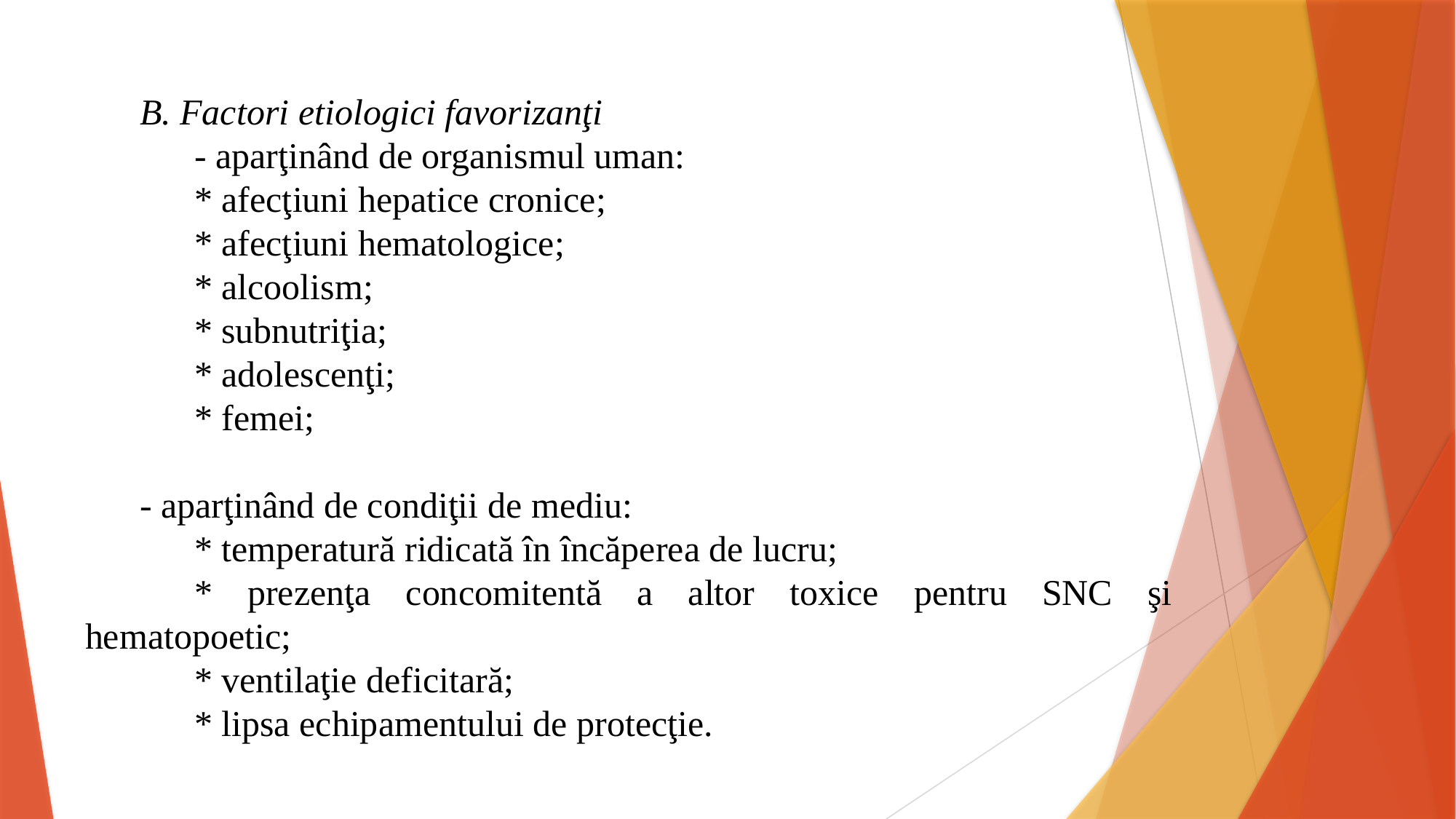

B. Factori etiologici favorizanţi
	- aparţinând de organismul uman:
	* afecţiuni hepatice cronice;
	* afecţiuni hematologice;
	* alcoolism;
	* subnutriţia;
	* adolescenţi;
	* femei;

- aparţinând de condiţii de mediu:
	* temperatură ridicată în încăperea de lucru;
	* prezenţa concomitentă a altor toxice pentru SNC şi hematopoetic;
	* ventilaţie deficitară;
	* lipsa echipamentului de protecţie.